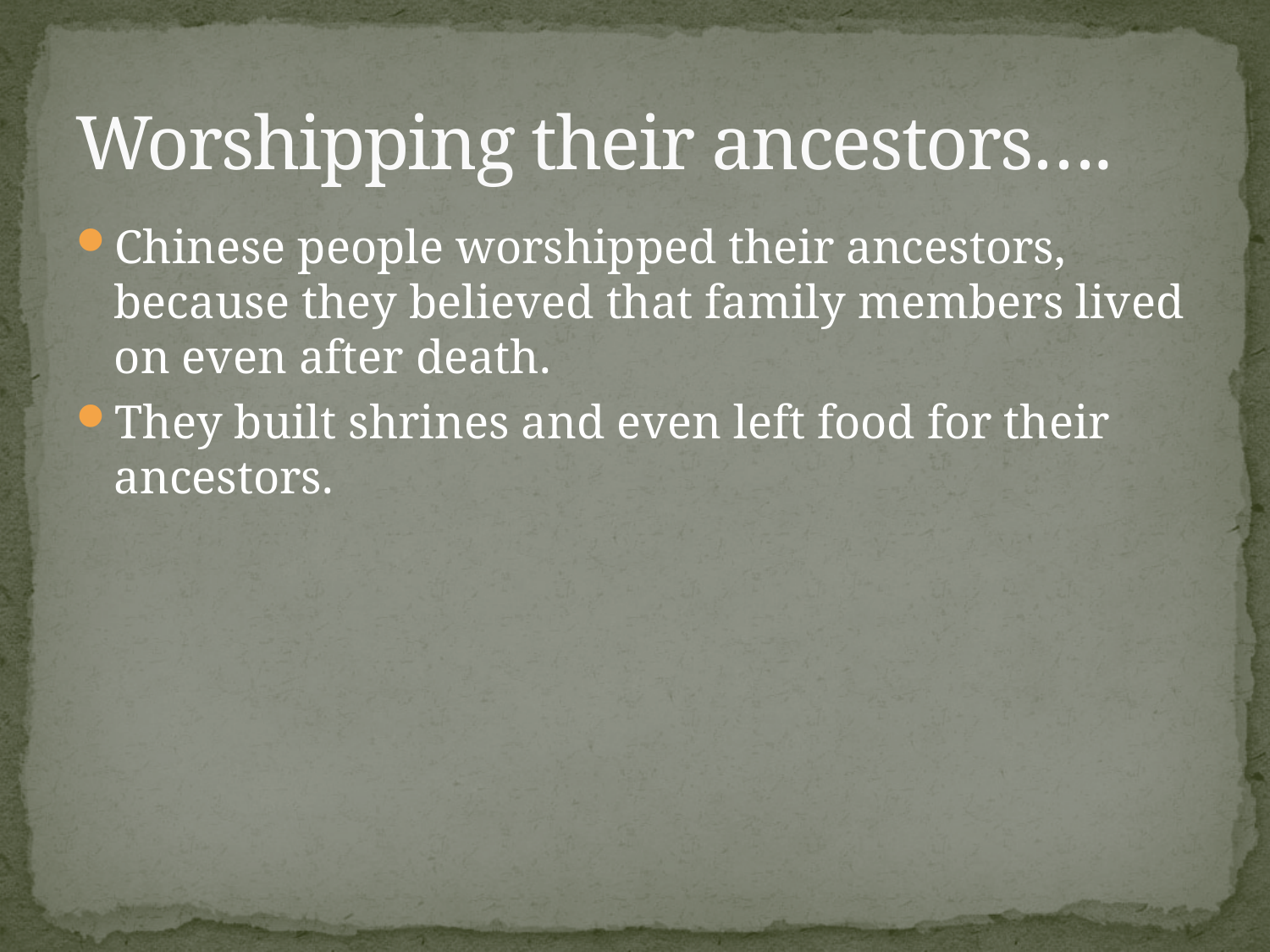

# Worshipping their ancestors….
Chinese people worshipped their ancestors, because they believed that family members lived on even after death.
They built shrines and even left food for their ancestors.